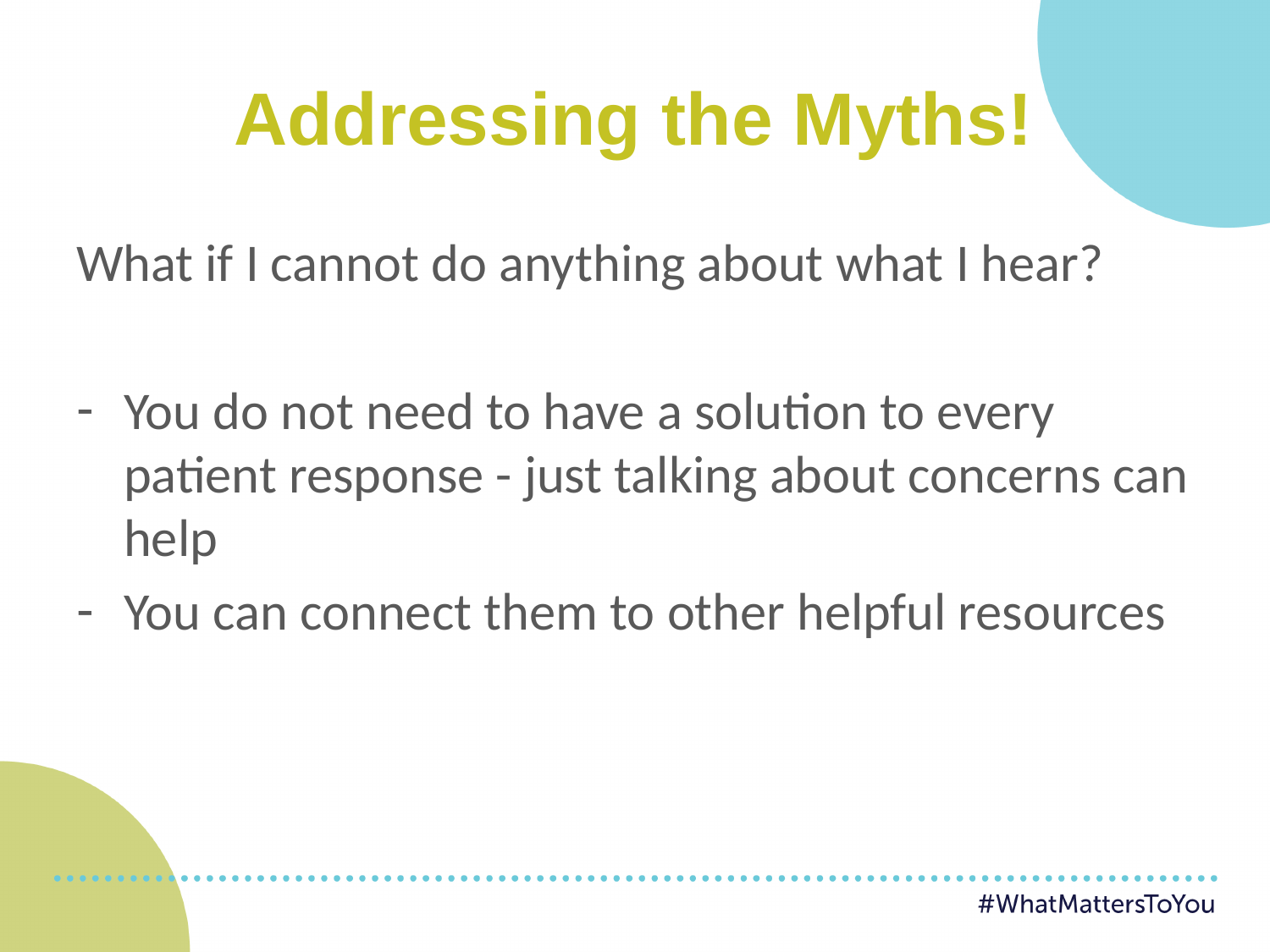

Addressing the Myths!
What if I cannot do anything about what I hear?

You do not need to have a solution to every patient response - just talking about concerns can help
You can connect them to other helpful resources